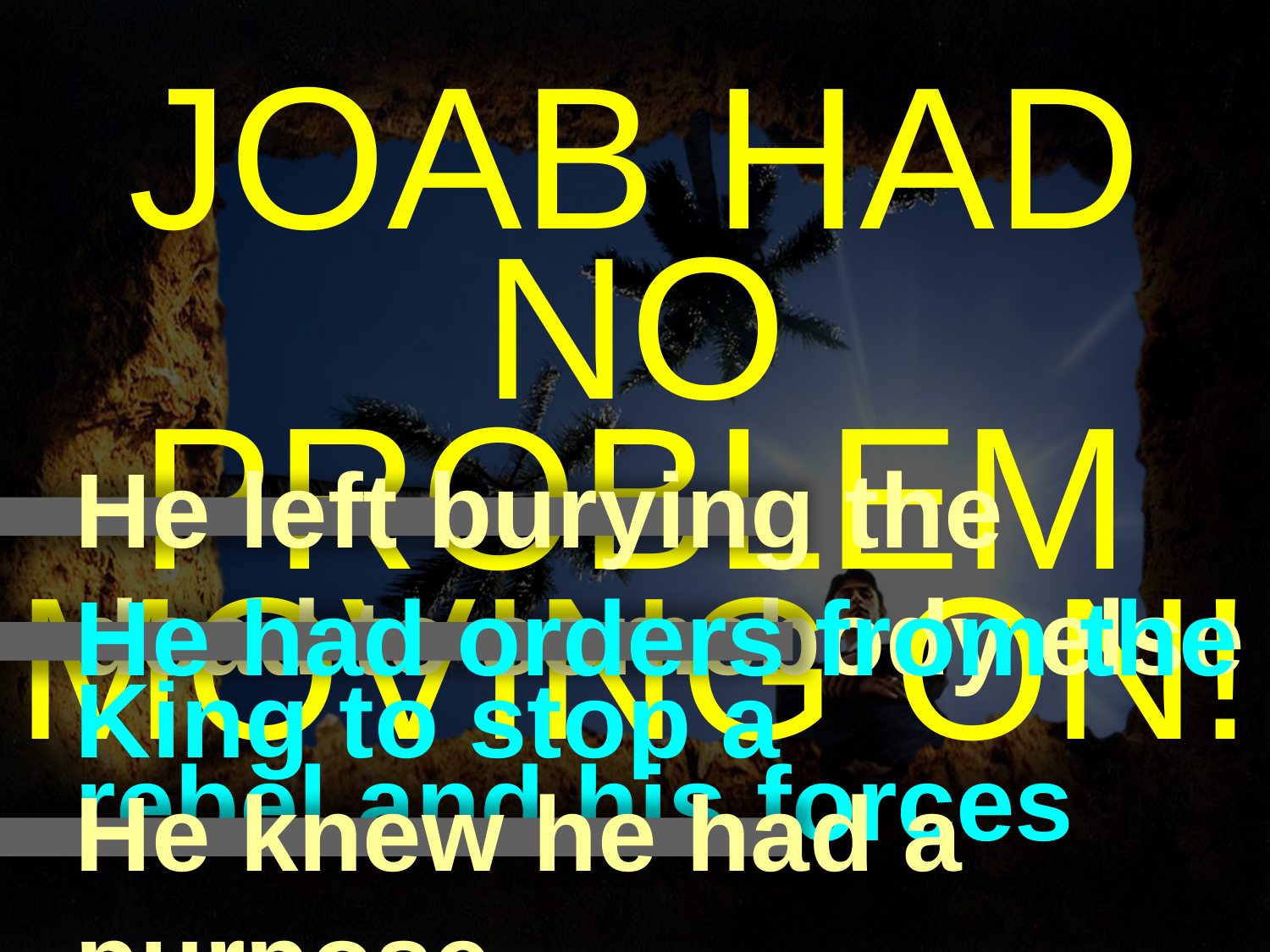

JOAB HAD NO PROBLEM MOVING ON!
He left burying the dead to somebody else

He had orders from the King to stop a
rebel and his forces

He knew he had a purpose